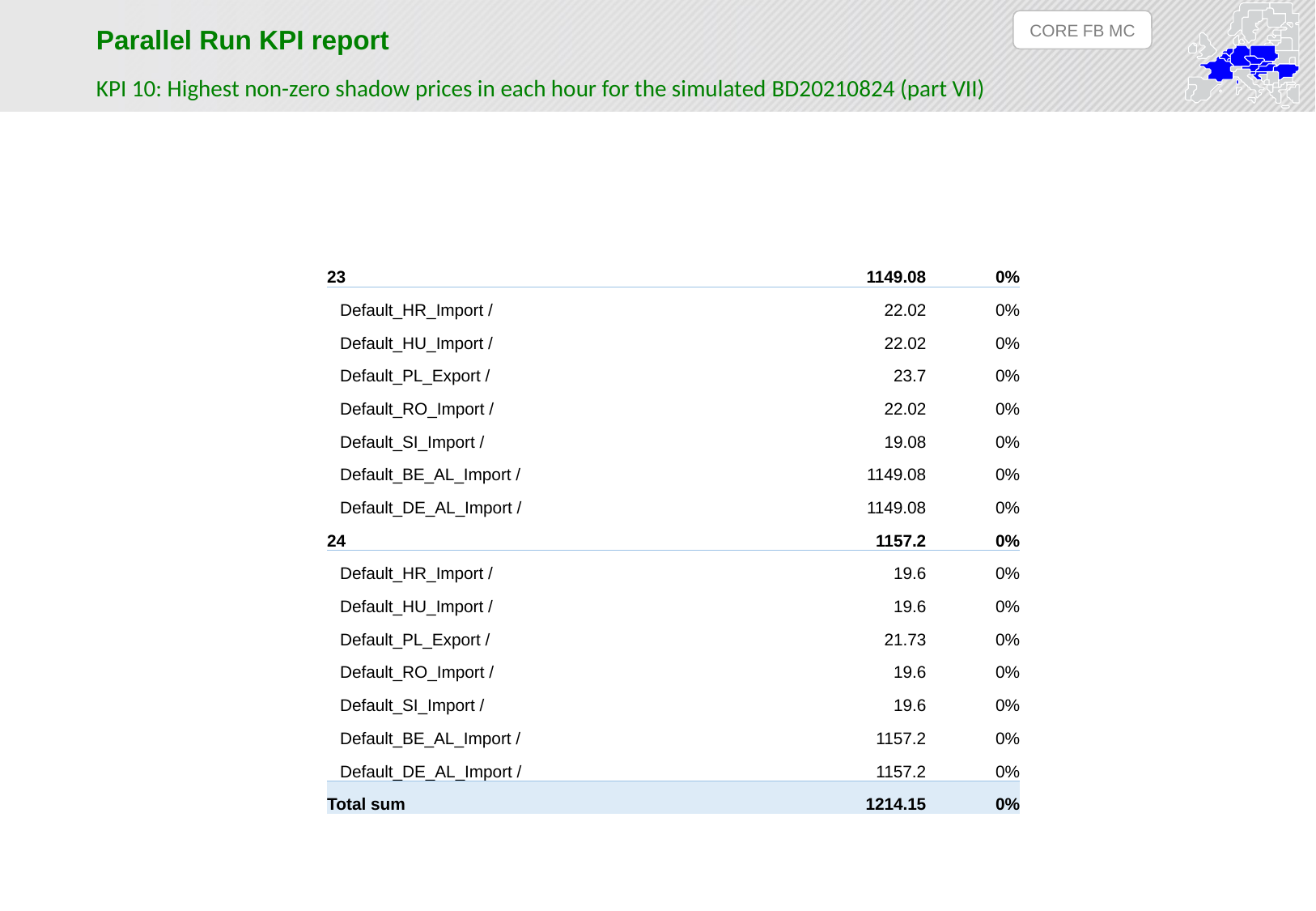

CORE FB MC
Parallel Run KPI report
KPI 10: Highest non-zero shadow prices in each hour for the simulated BD20210824 (part VII)
| 23 | 1149.08 | 0% |
| --- | --- | --- |
| Default\_HR\_Import / | 22.02 | 0% |
| Default\_HU\_Import / | 22.02 | 0% |
| Default\_PL\_Export / | 23.7 | 0% |
| Default\_RO\_Import / | 22.02 | 0% |
| Default\_SI\_Import / | 19.08 | 0% |
| Default\_BE\_AL\_Import / | 1149.08 | 0% |
| Default\_DE\_AL\_Import / | 1149.08 | 0% |
| 24 | 1157.2 | 0% |
| Default\_HR\_Import / | 19.6 | 0% |
| Default\_HU\_Import / | 19.6 | 0% |
| Default\_PL\_Export / | 21.73 | 0% |
| Default\_RO\_Import / | 19.6 | 0% |
| Default\_SI\_Import / | 19.6 | 0% |
| Default\_BE\_AL\_Import / | 1157.2 | 0% |
| Default\_DE\_AL\_Import / | 1157.2 | 0% |
| Total sum | 1214.15 | 0% |